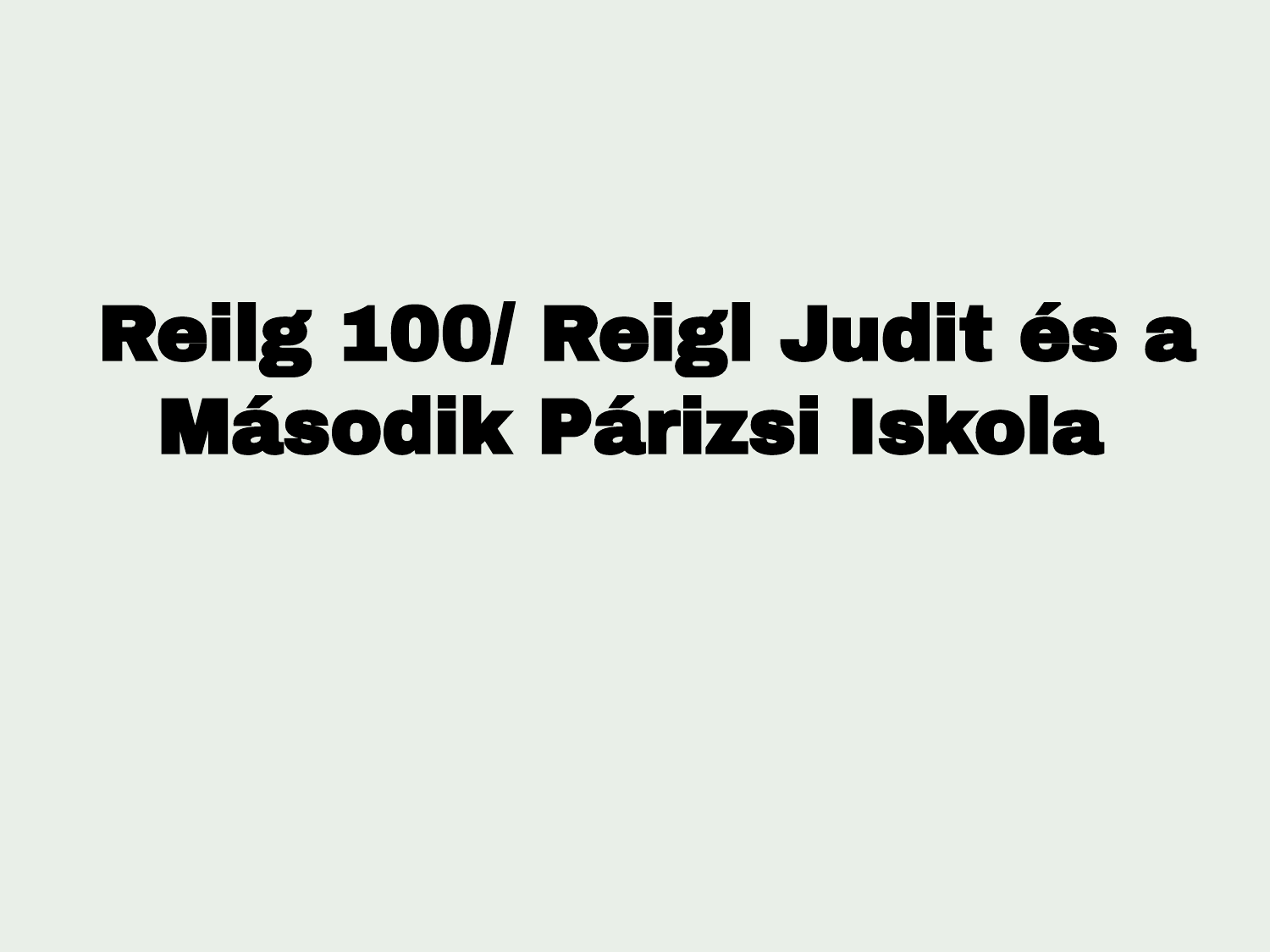

Reilg 100/ Reigl Judit és a Második Párizsi Iskola